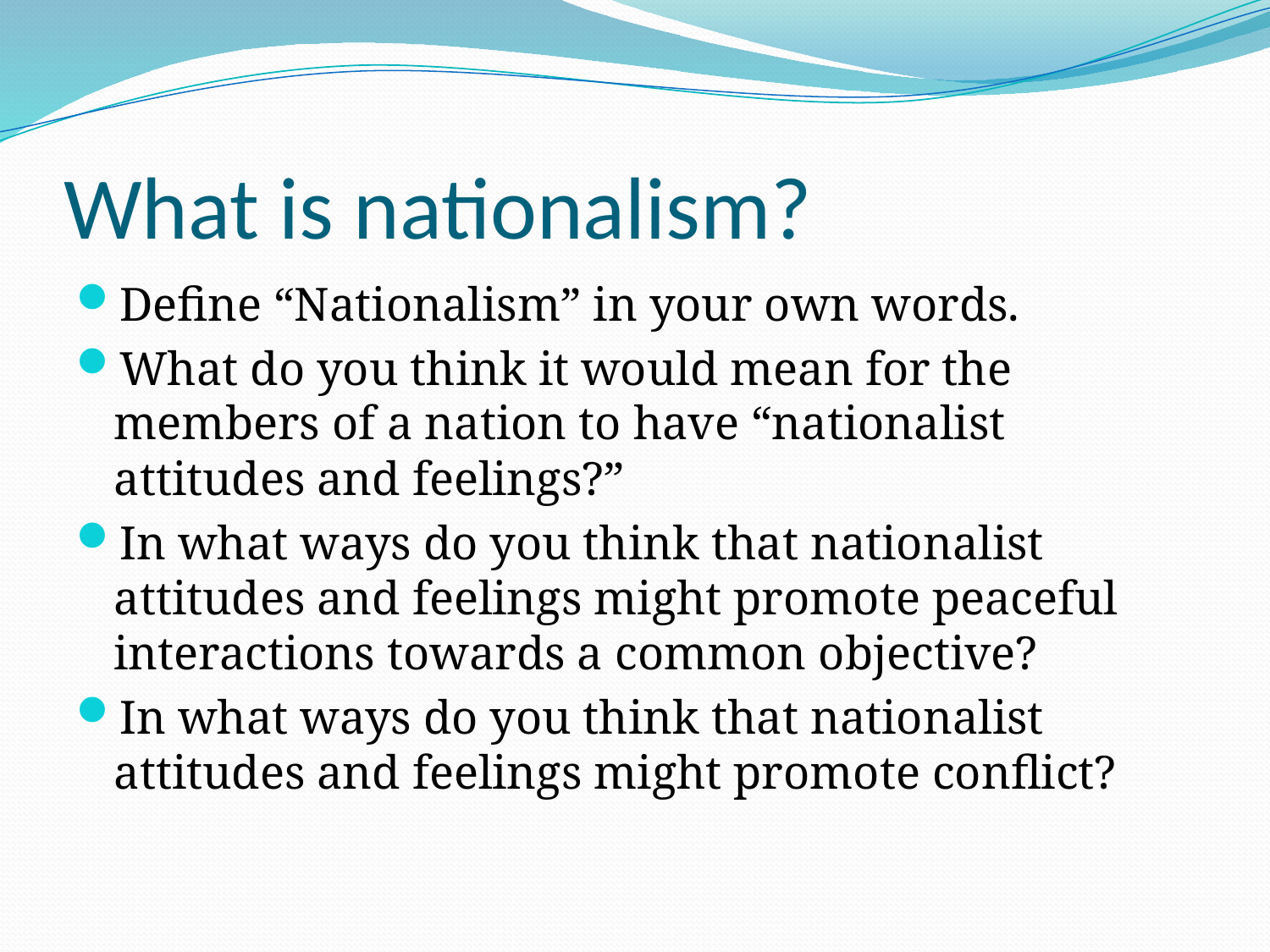

# What is nationalism?
Define “Nationalism” in your own words.
What do you think it would mean for the members of a nation to have “nationalist attitudes and feelings?”
In what ways do you think that nationalist attitudes and feelings might promote peaceful interactions towards a common objective?
In what ways do you think that nationalist attitudes and feelings might promote conflict?